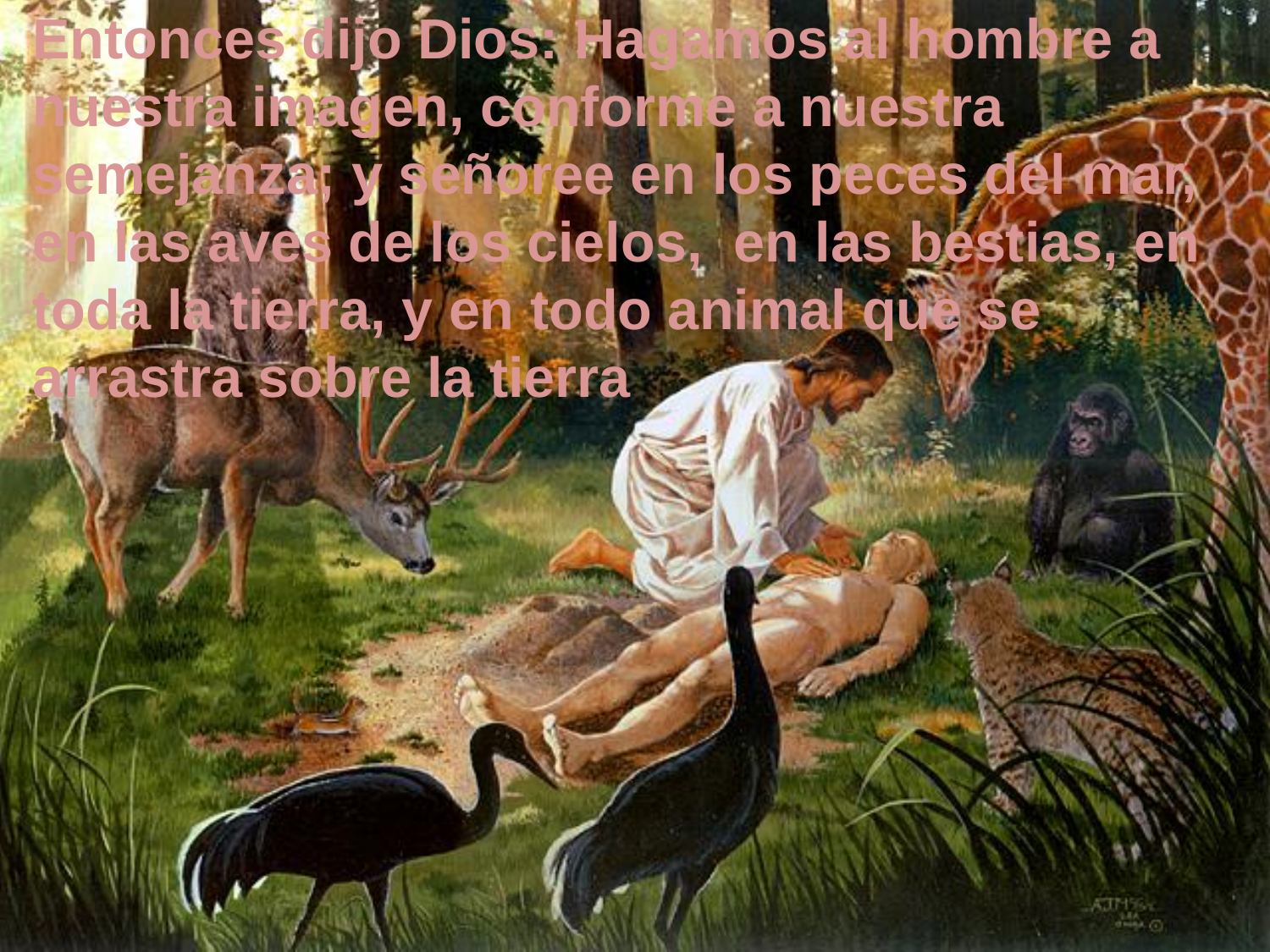

Entonces dijo Dios: Hagamos al hombre a nuestra imagen, conforme a nuestra semejanza; y señoree en los peces del mar, en las aves de los cielos,  en las bestias, en toda la tierra, y en todo animal que se arrastra sobre la tierra